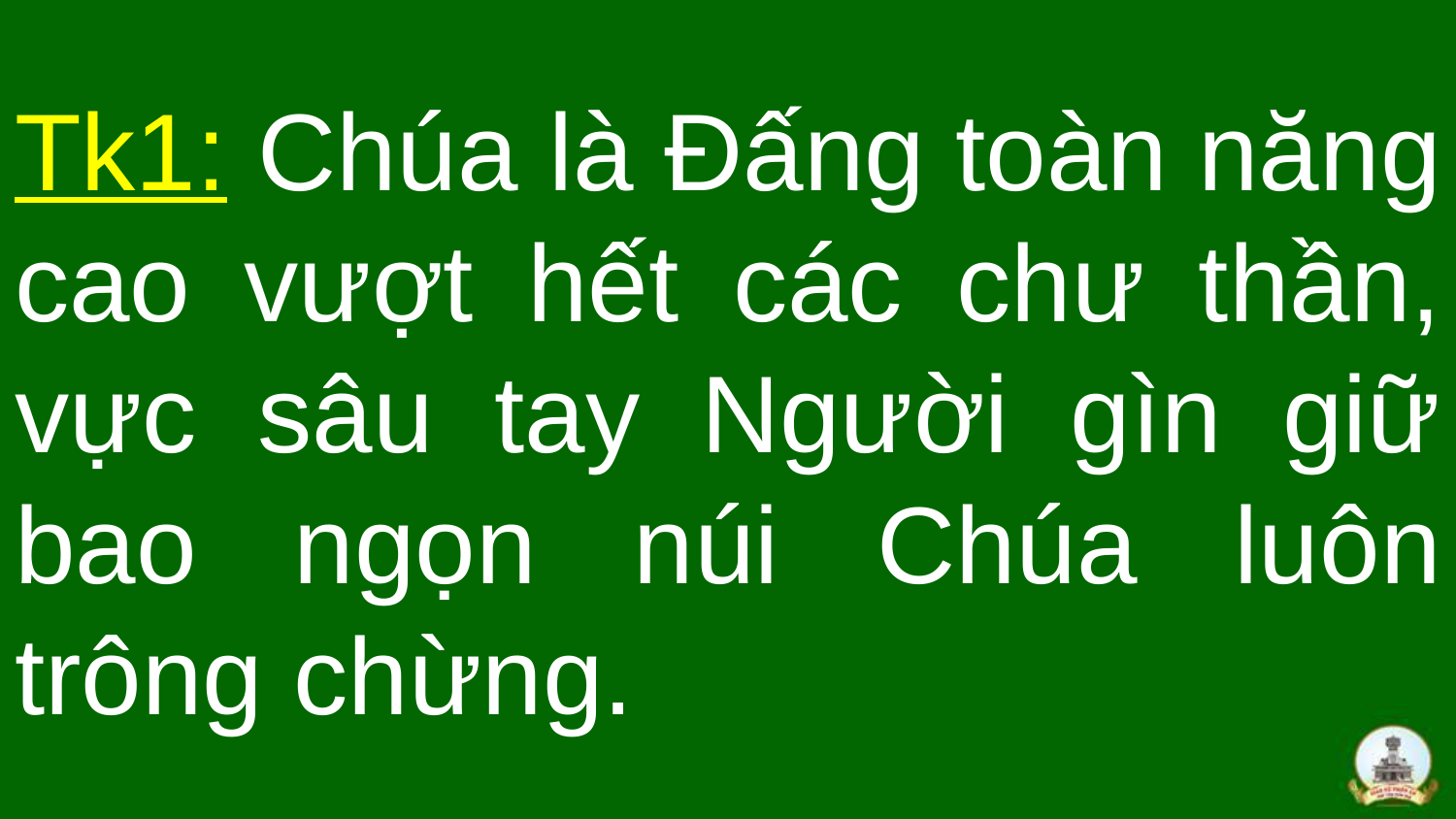

# Tk1: Chúa là Đấng toàn năng cao vượt hết các chư thần, vực sâu tay Người gìn giữ bao ngọn núi Chúa luôn trông chừng.